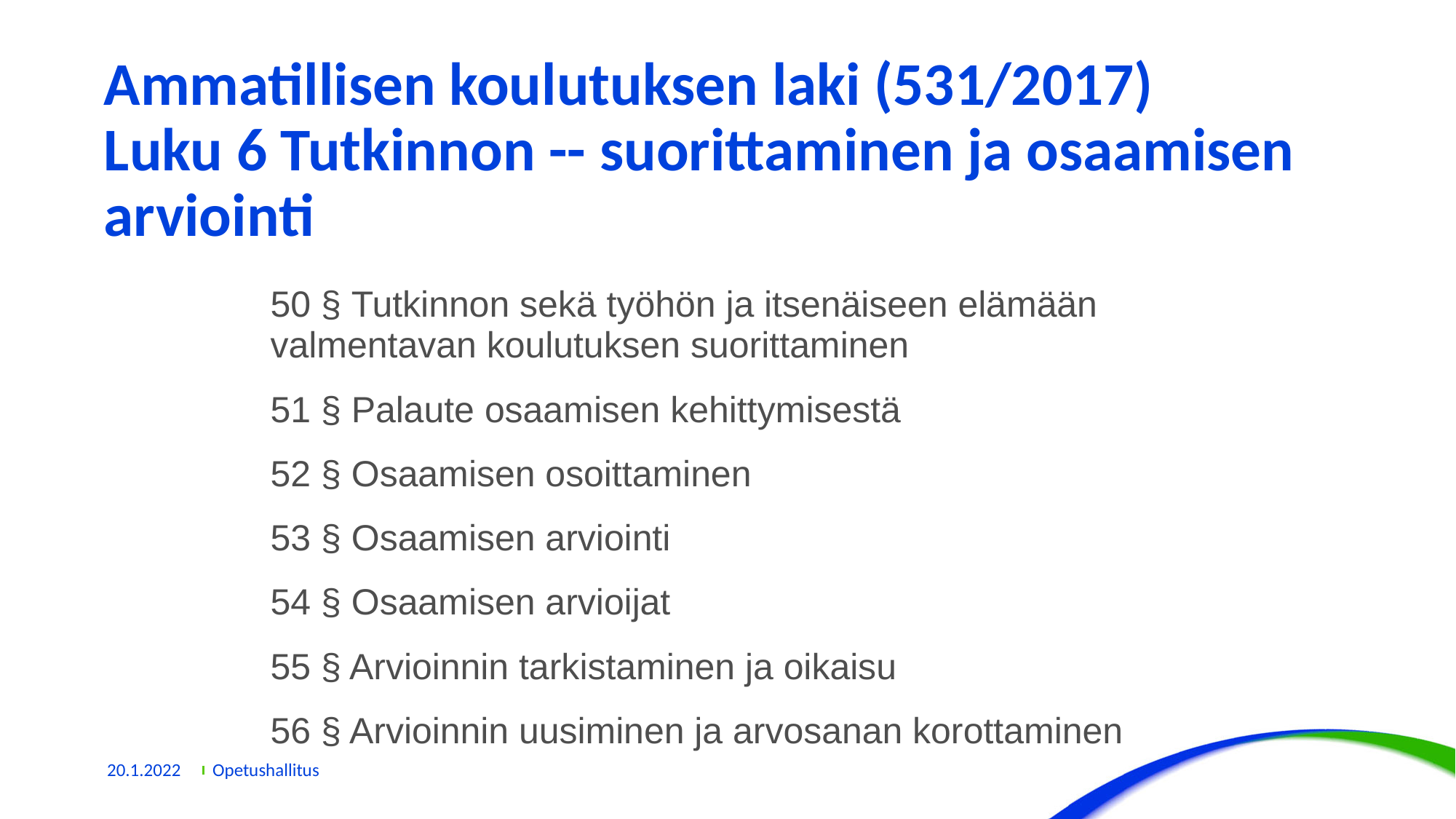

# Ammatillisen koulutuksen laki (531/2017) Luku 6 Tutkinnon -- suorittaminen ja osaamisen arviointi
50 § Tutkinnon sekä työhön ja itsenäiseen elämään valmentavan koulutuksen suorittaminen
51 § Palaute osaamisen kehittymisestä
52 § Osaamisen osoittaminen
53 § Osaamisen arviointi
54 § Osaamisen arvioijat
55 § Arvioinnin tarkistaminen ja oikaisu
56 § Arvioinnin uusiminen ja arvosanan korottaminen

20.1.2022
Opetushallitus